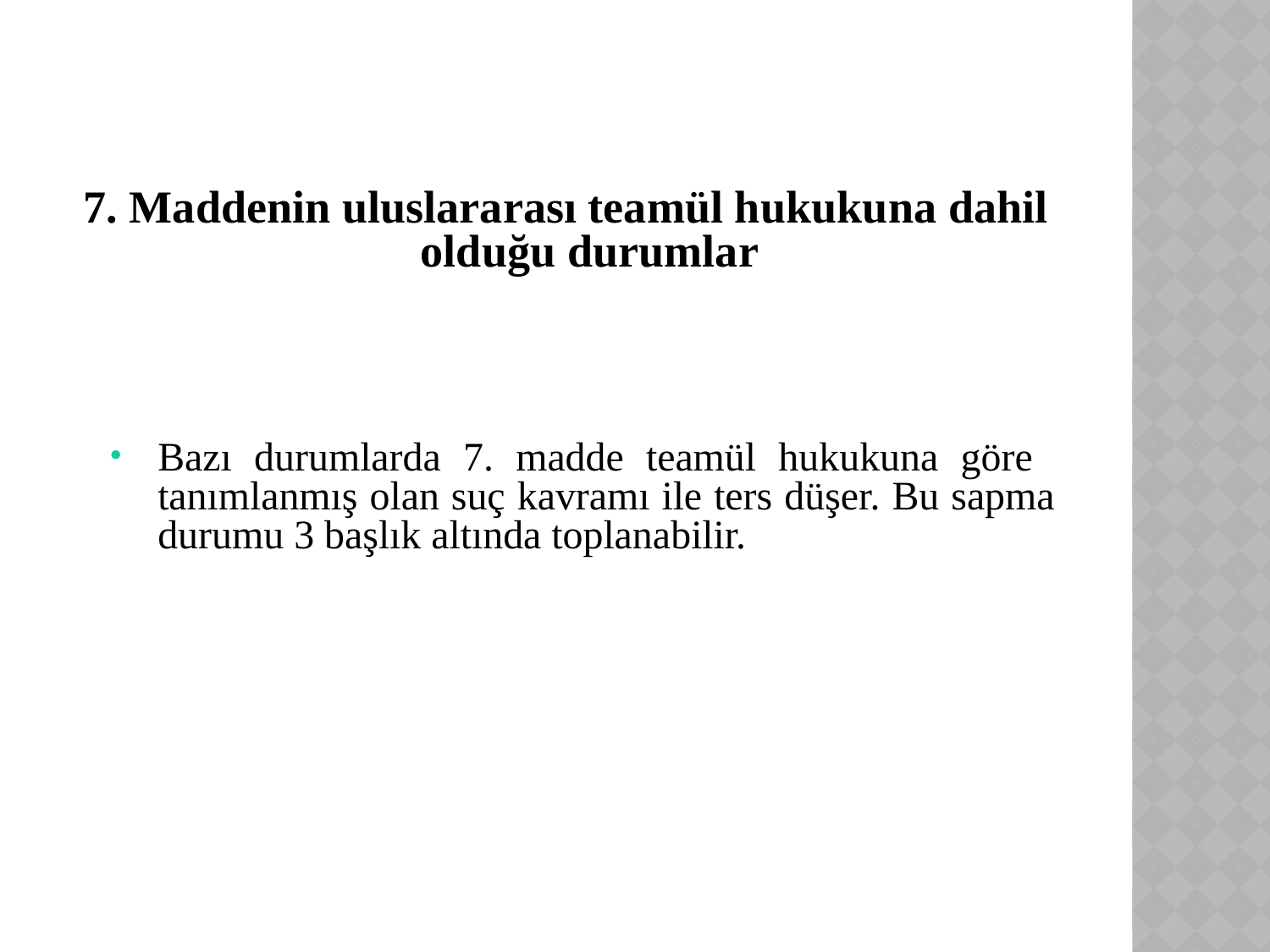

7. Maddenin uluslararası teamül hukukuna dahil olduğu durumlar

Bazı durumlarda 7. madde teamül hukukuna göre  tanımlanmış olan suç kavramı ile ters düşer. Bu sapma durumu 3 başlık altında toplanabilir.